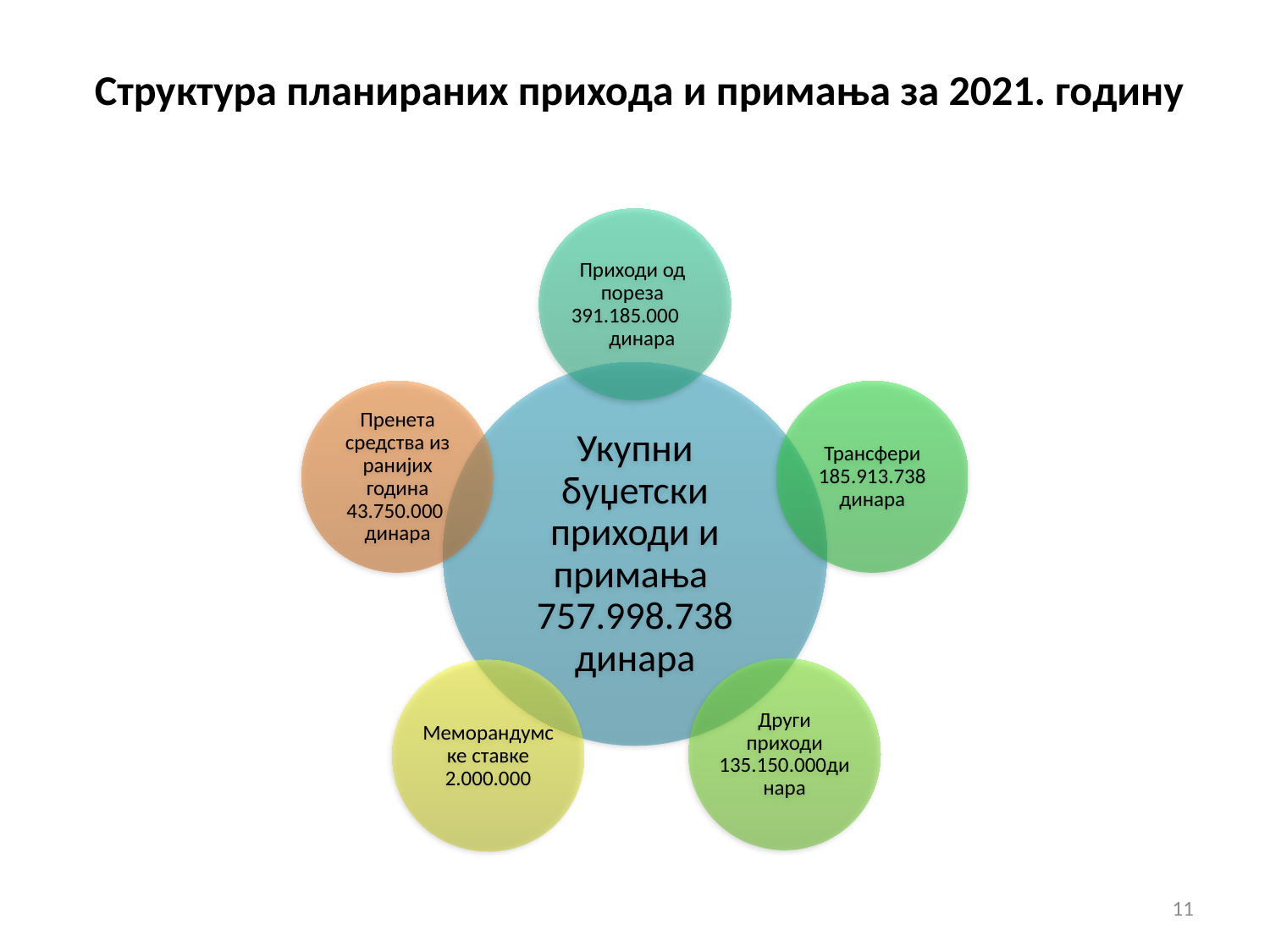

# Структура планираних прихода и примања за 2021. годину
Укупни буџетски приходи и примања  757.998.738 динара
Приходи од  пореза  391.185.000        динара
Трансфери 185.913.738
динара
Други приходи 135.150.000динара
Меморандумске ставке 2.000.000
Пренета средства из ранијих година 43.750.000  динара
11